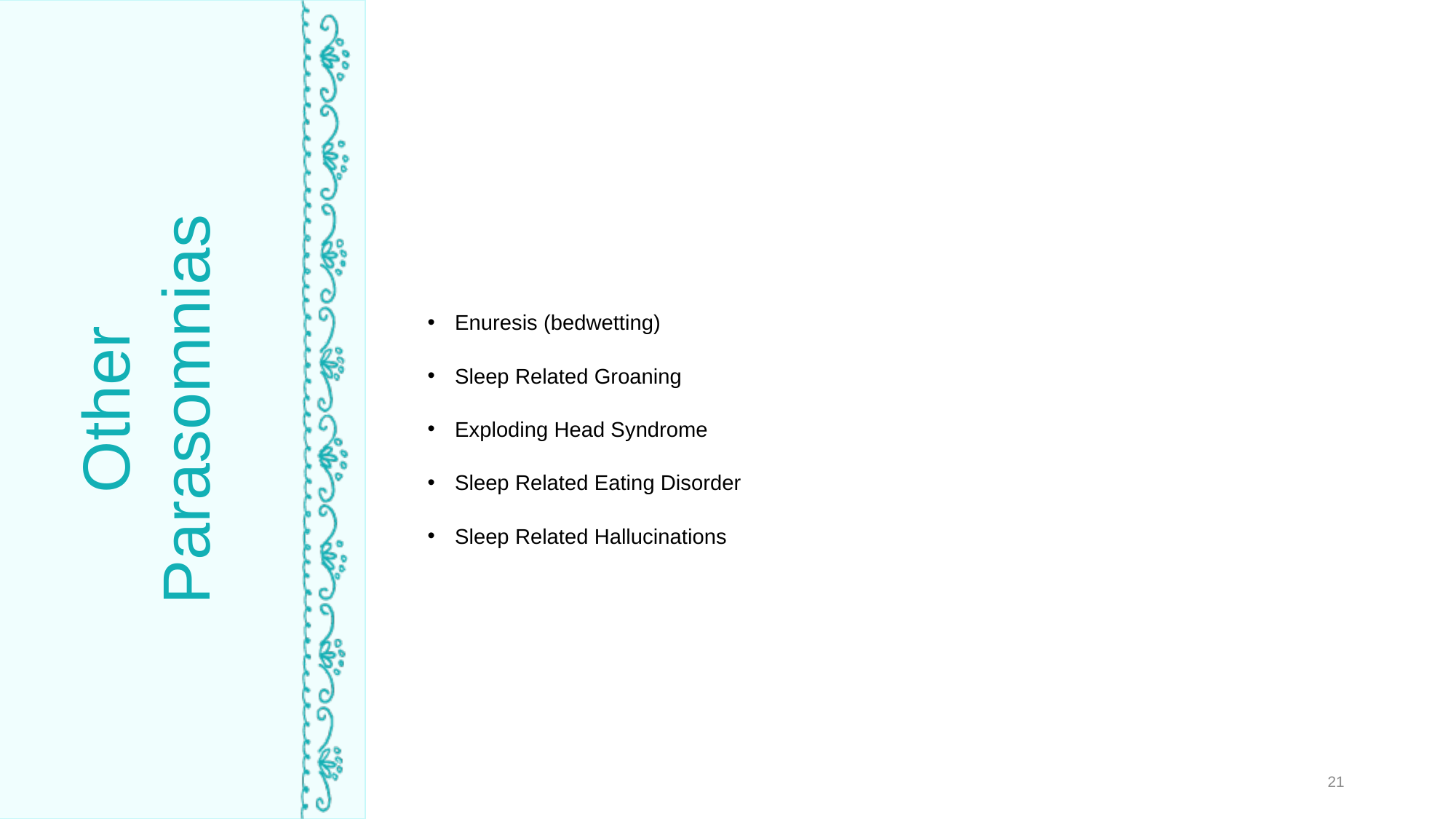

Enuresis (bedwetting)
Sleep Related Groaning
Exploding Head Syndrome
Sleep Related Eating Disorder
Sleep Related Hallucinations
Other Parasomnias
TIME ASLEEP
21